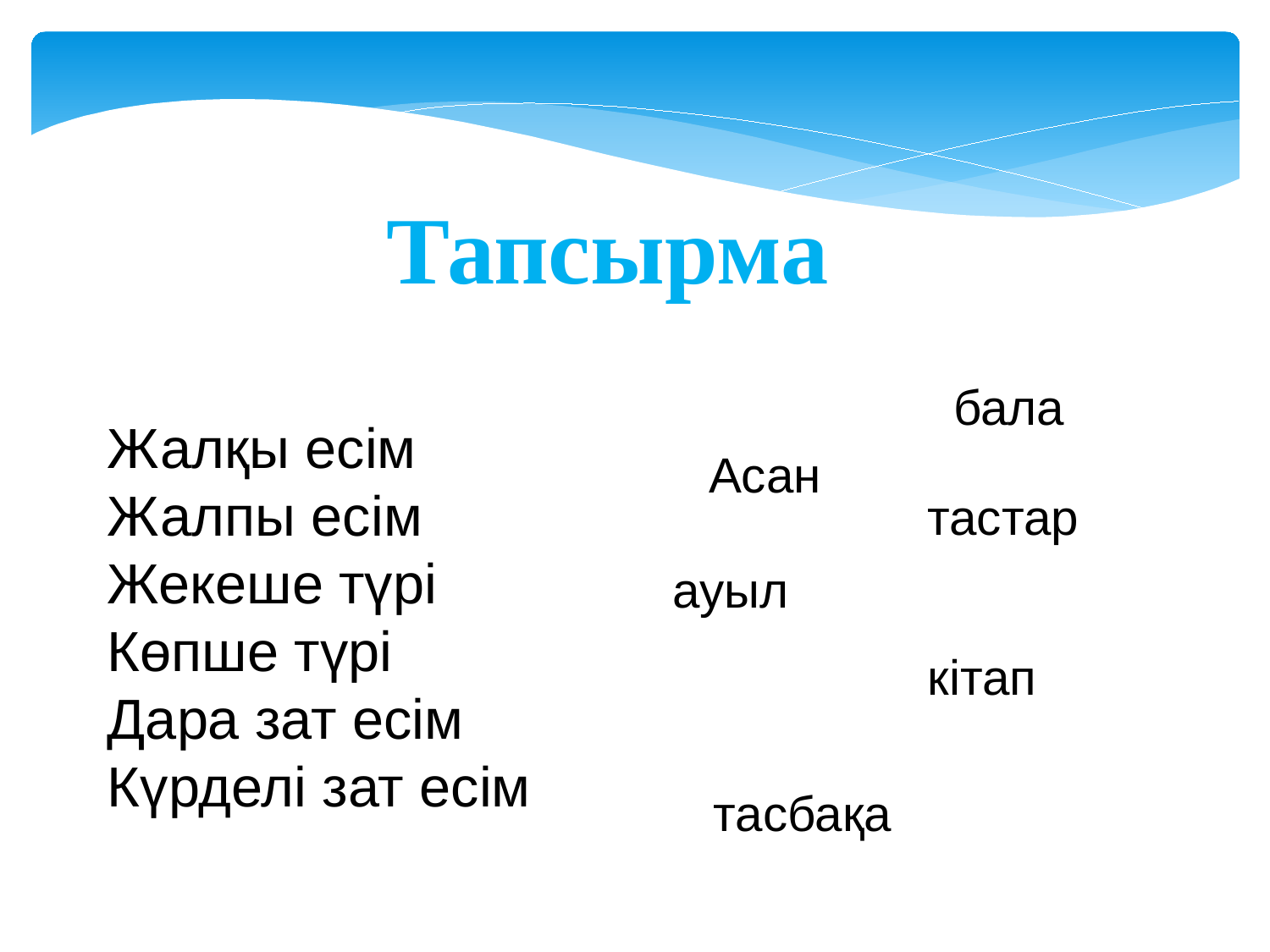

Тапсырма
бала
Жалқы есім
Жалпы есім
Жекеше түрі
Көпше түрі
Дара зат есім
Күрделі зат есім
Асан
тастар
ауыл
кітап
тасбақа